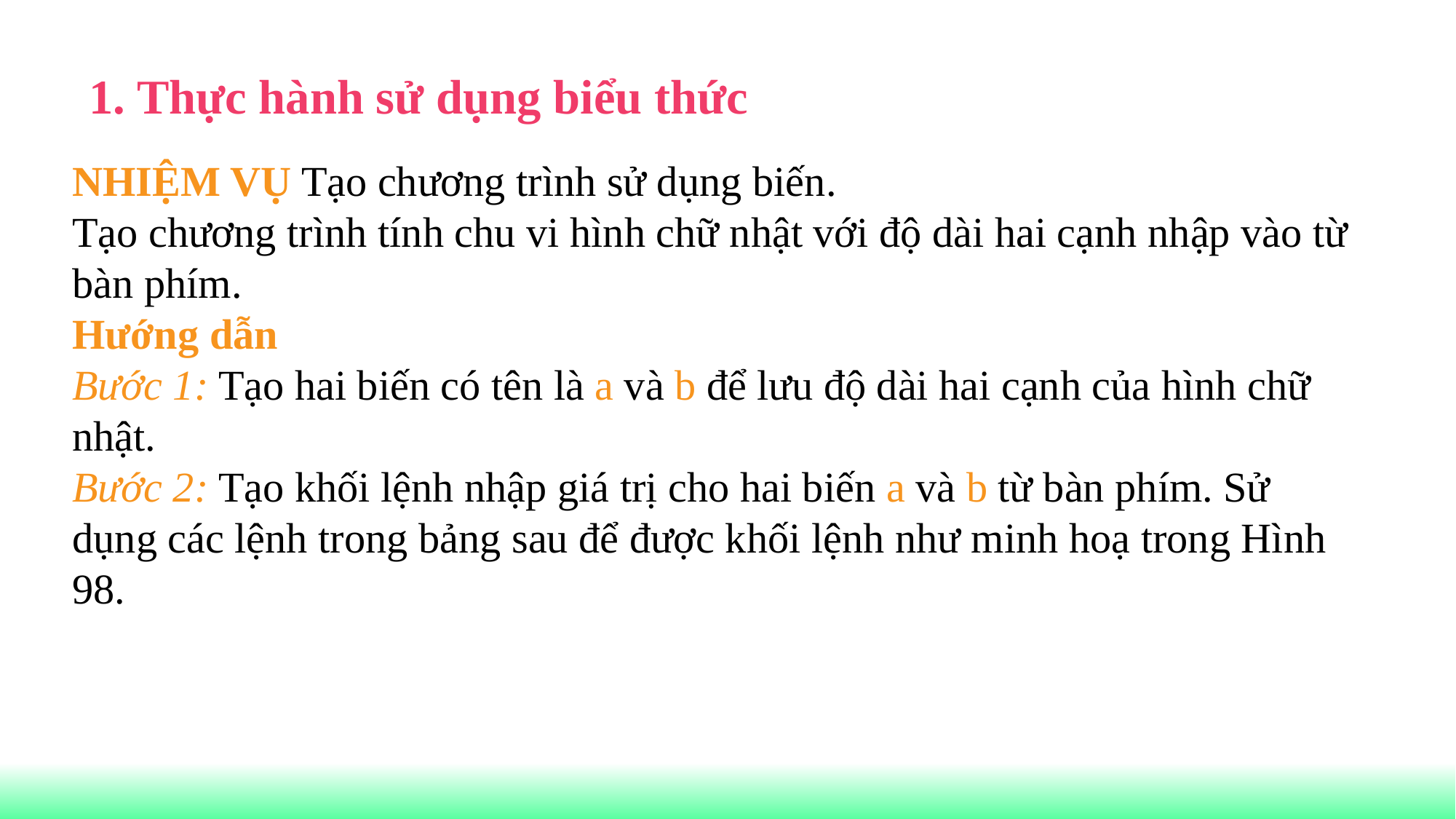

1. Thực hành sử dụng biểu thức
NHIỆM VỤ Tạo chương trình sử dụng biến.
Tạo chương trình tính chu vi hình chữ nhật với độ dài hai cạnh nhập vào từ bàn phím.
Hướng dẫn
Bước 1: Tạo hai biến có tên là a và b để lưu độ dài hai cạnh của hình chữ nhật.
Bước 2: Tạo khối lệnh nhập giá trị cho hai biến a và b từ bàn phím. Sử dụng các lệnh trong bảng sau để được khối lệnh như minh hoạ trong Hình 98.